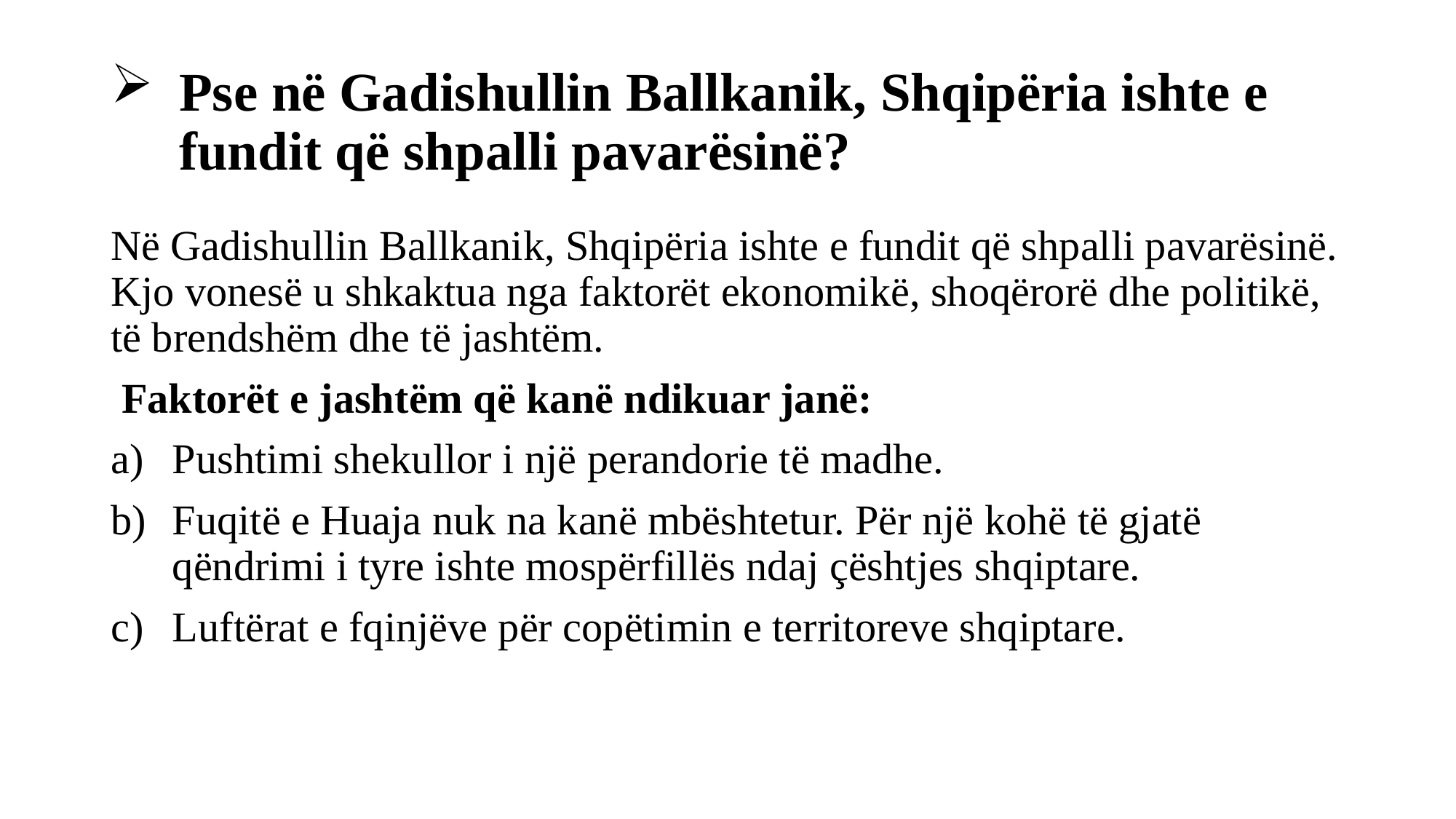

# Pse në Gadishullin Ballkanik, Shqipëria ishte e fundit që shpalli pavarësinë?
Në Gadishullin Ballkanik, Shqipëria ishte e fundit që shpalli pavarësinë. Kjo vonesë u shkaktua nga faktorët ekonomikë, shoqërorë dhe politikë, të brendshëm dhe të jashtëm.
 Faktorët e jashtëm që kanë ndikuar janë:
Pushtimi shekullor i një perandorie të madhe.
Fuqitë e Huaja nuk na kanë mbështetur. Për një kohë të gjatë qëndrimi i tyre ishte mospërfillës ndaj çështjes shqiptare.
Luftërat e fqinjëve për copëtimin e territoreve shqiptare.